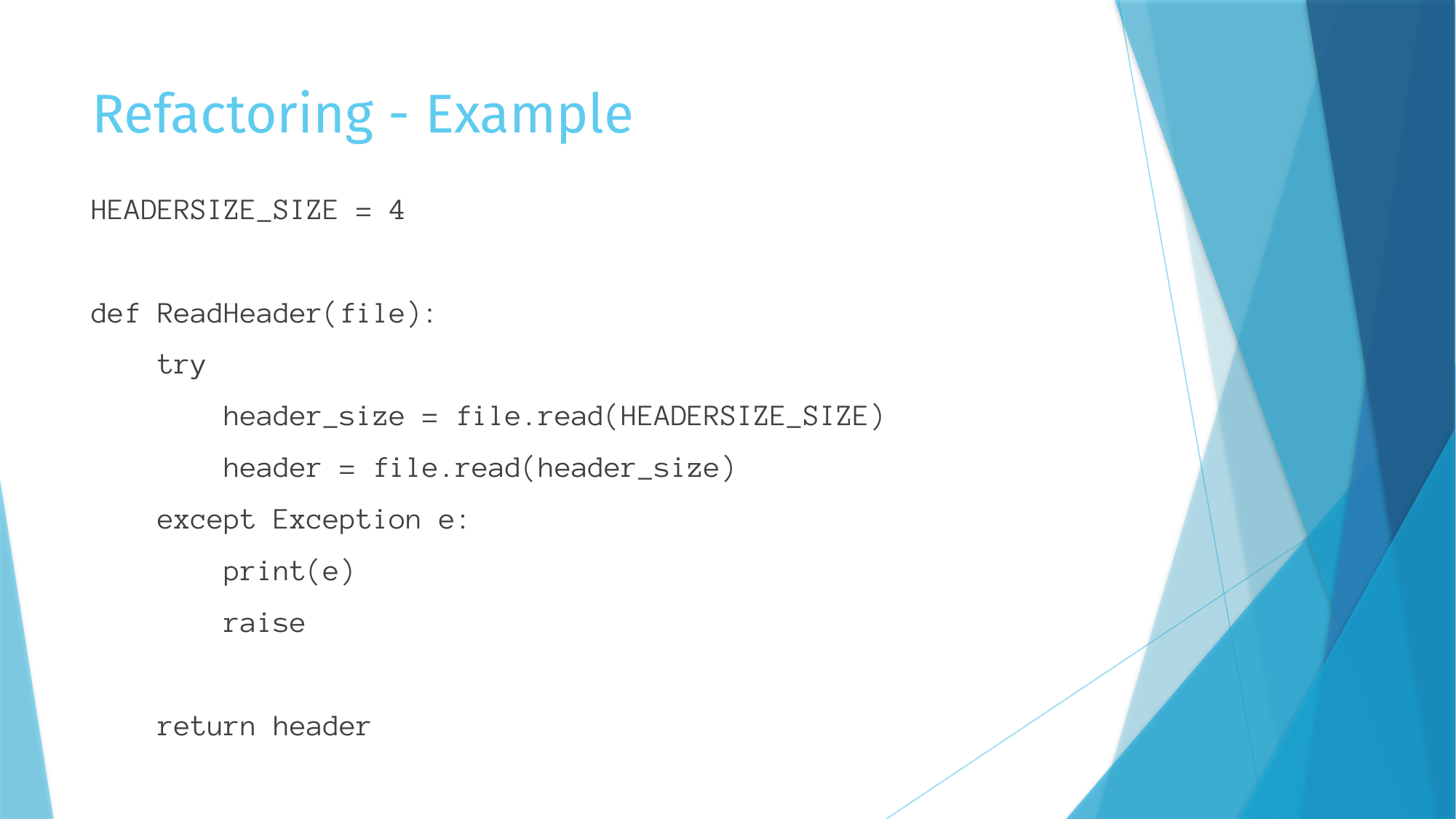

# Refactoring - Example
HEADERSIZE_SIZE = 4

def ReadHeader(file):
    try
        header_size = file.read(HEADERSIZE_SIZE)
        header = file.read(header_size)
    except Exception e:
        print(e)
        raise

    return header